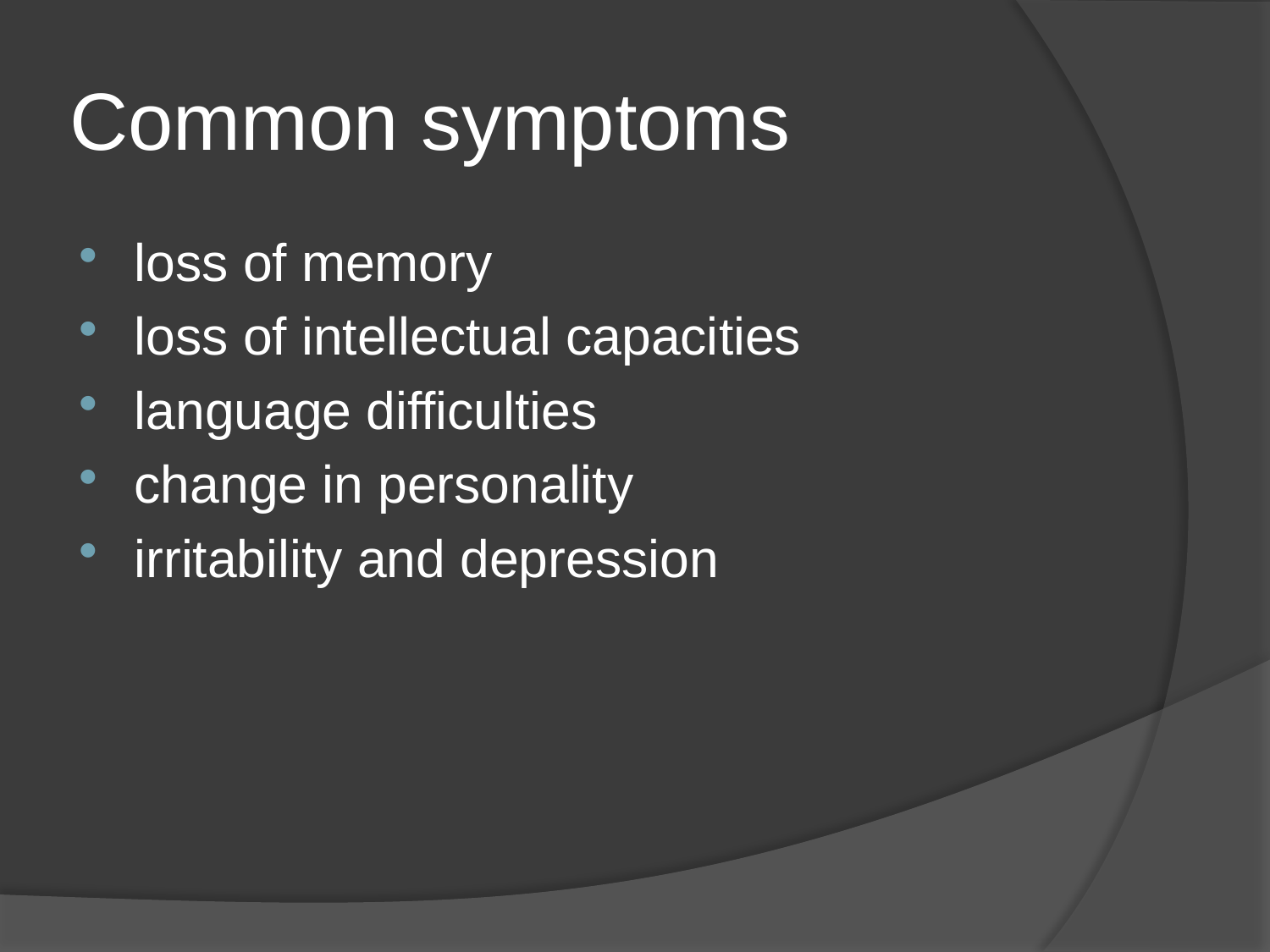

# Common symptoms
loss of memory
loss of intellectual capacities
language difficulties
change in personality
irritability and depression